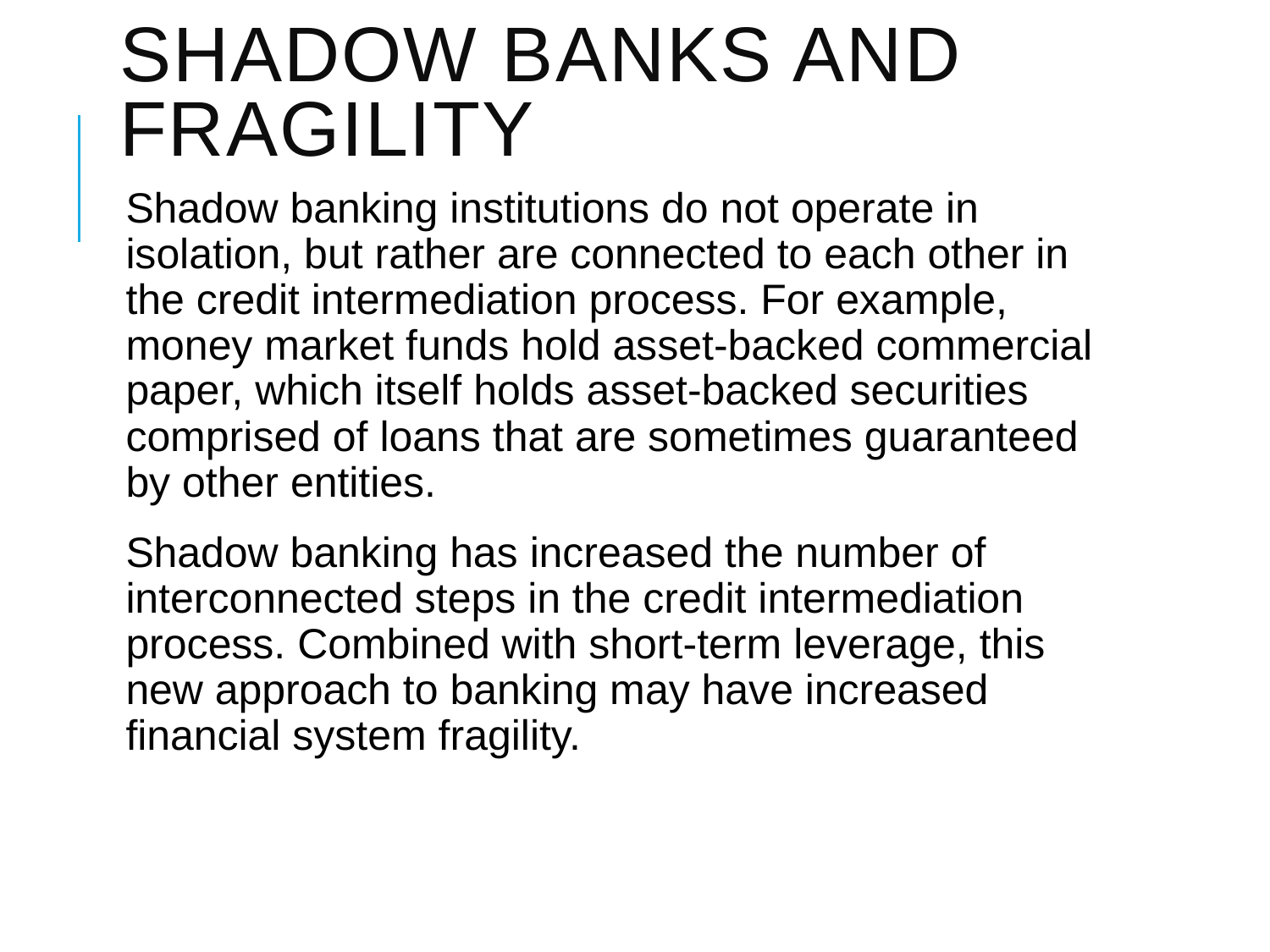

# Shadow banks and fragility
Shadow banking institutions do not operate in isolation, but rather are connected to each other in the credit intermediation process. For example, money market funds hold asset-backed commercial paper, which itself holds asset-backed securities comprised of loans that are sometimes guaranteed by other entities.
Shadow banking has increased the number of interconnected steps in the credit intermediation process. Combined with short-term leverage, this new approach to banking may have increased financial system fragility.